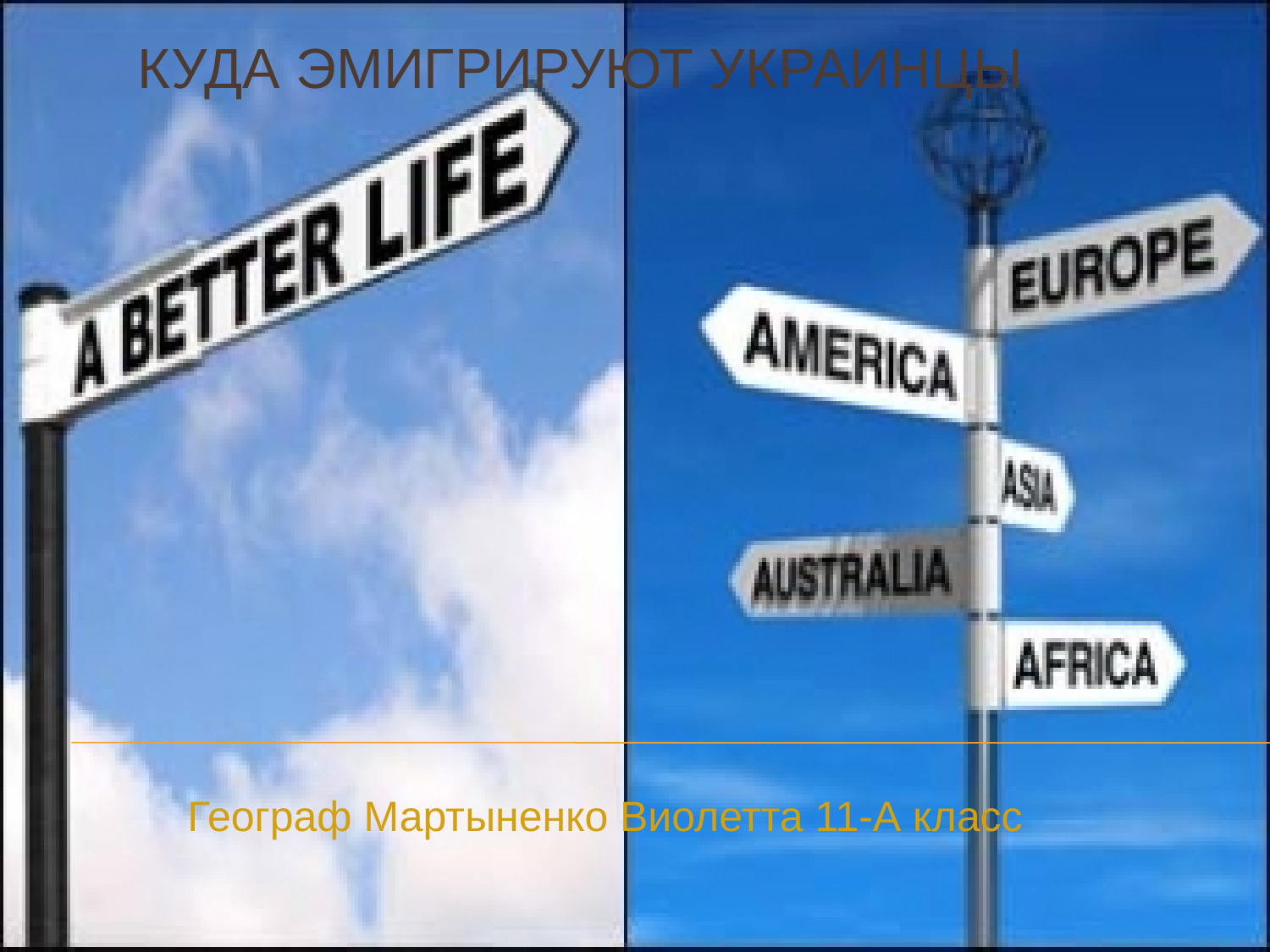

# Куда эмигрируют украинцы
Географ Мартыненко Виолетта 11-А класс